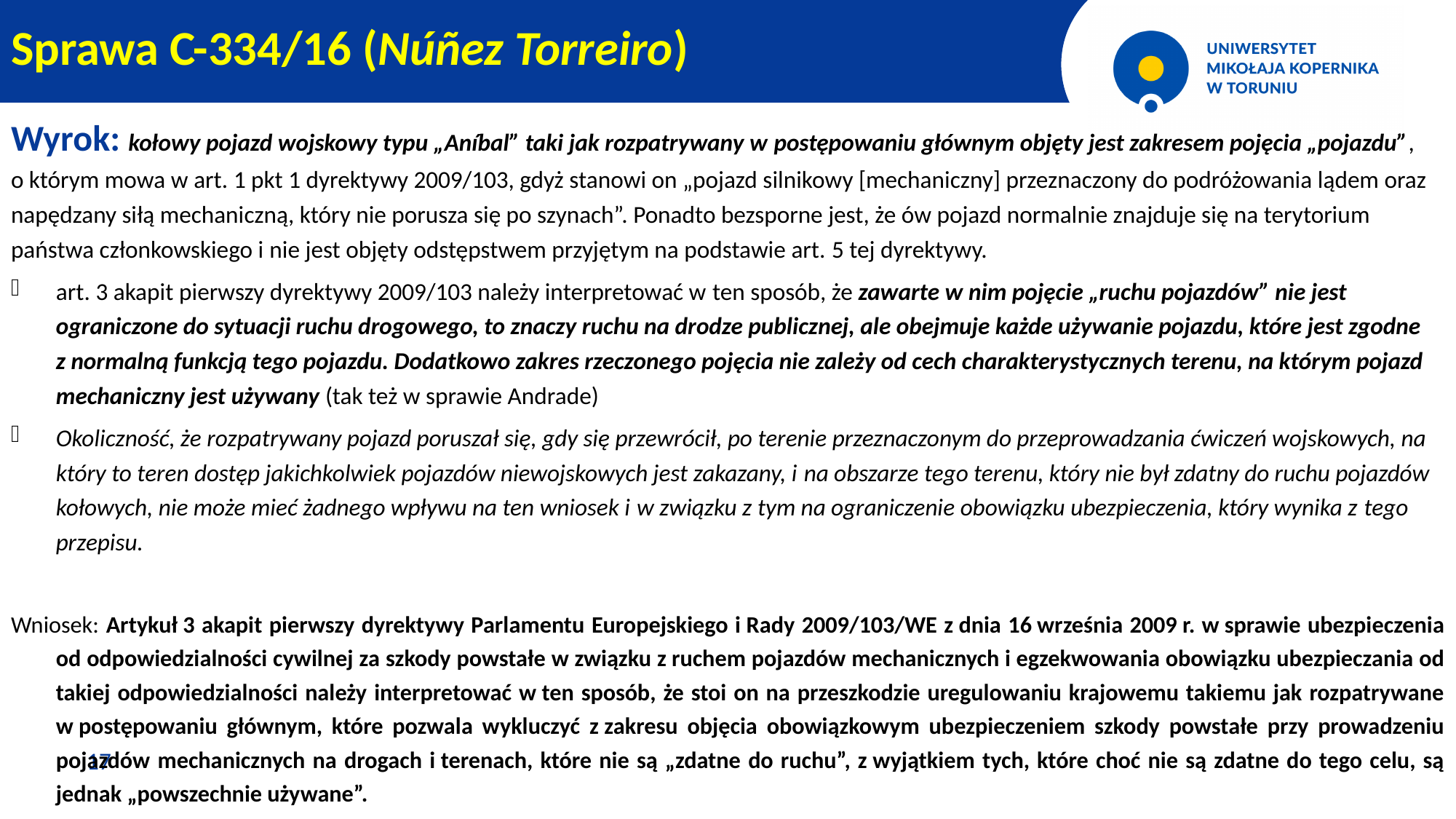

Sprawa C-334/16 (Núñez Torreiro)
Wyrok: kołowy pojazd wojskowy typu „Aníbal” taki jak rozpatrywany w postępowaniu głównym objęty jest zakresem pojęcia „pojazdu”, o którym mowa w art. 1 pkt 1 dyrektywy 2009/103, gdyż stanowi on „pojazd silnikowy [mechaniczny] przeznaczony do podróżowania lądem oraz napędzany siłą mechaniczną, który nie porusza się po szynach”. Ponadto bezsporne jest, że ów pojazd normalnie znajduje się na terytorium państwa członkowskiego i nie jest objęty odstępstwem przyjętym na podstawie art. 5 tej dyrektywy.
art. 3 akapit pierwszy dyrektywy 2009/103 należy interpretować w ten sposób, że zawarte w nim pojęcie „ruchu pojazdów” nie jest ograniczone do sytuacji ruchu drogowego, to znaczy ruchu na drodze publicznej, ale obejmuje każde używanie pojazdu, które jest zgodne z normalną funkcją tego pojazdu. Dodatkowo zakres rzeczonego pojęcia nie zależy od cech charakterystycznych terenu, na którym pojazd mechaniczny jest używany (tak też w sprawie Andrade)
Okoliczność, że rozpatrywany pojazd poruszał się, gdy się przewrócił, po terenie przeznaczonym do przeprowadzania ćwiczeń wojskowych, na który to teren dostęp jakichkolwiek pojazdów niewojskowych jest zakazany, i na obszarze tego terenu, który nie był zdatny do ruchu pojazdów kołowych, nie może mieć żadnego wpływu na ten wniosek i w związku z tym na ograniczenie obowiązku ubezpieczenia, który wynika z tego przepisu.

Wniosek: Artykuł 3 akapit pierwszy dyrektywy Parlamentu Europejskiego i Rady 2009/103/WE z dnia 16 września 2009 r. w sprawie ubezpieczenia od odpowiedzialności cywilnej za szkody powstałe w związku z ruchem pojazdów mechanicznych i egzekwowania obowiązku ubezpieczania od takiej odpowiedzialności należy interpretować w ten sposób, że stoi on na przeszkodzie uregulowaniu krajowemu takiemu jak rozpatrywane w postępowaniu głównym, które pozwala wykluczyć z zakresu objęcia obowiązkowym ubezpieczeniem szkody powstałe przy prowadzeniu pojazdów mechanicznych na drogach i terenach, które nie są „zdatne do ruchu”, z wyjątkiem tych, które choć nie są zdatne do tego celu, są jednak „powszechnie używane”.